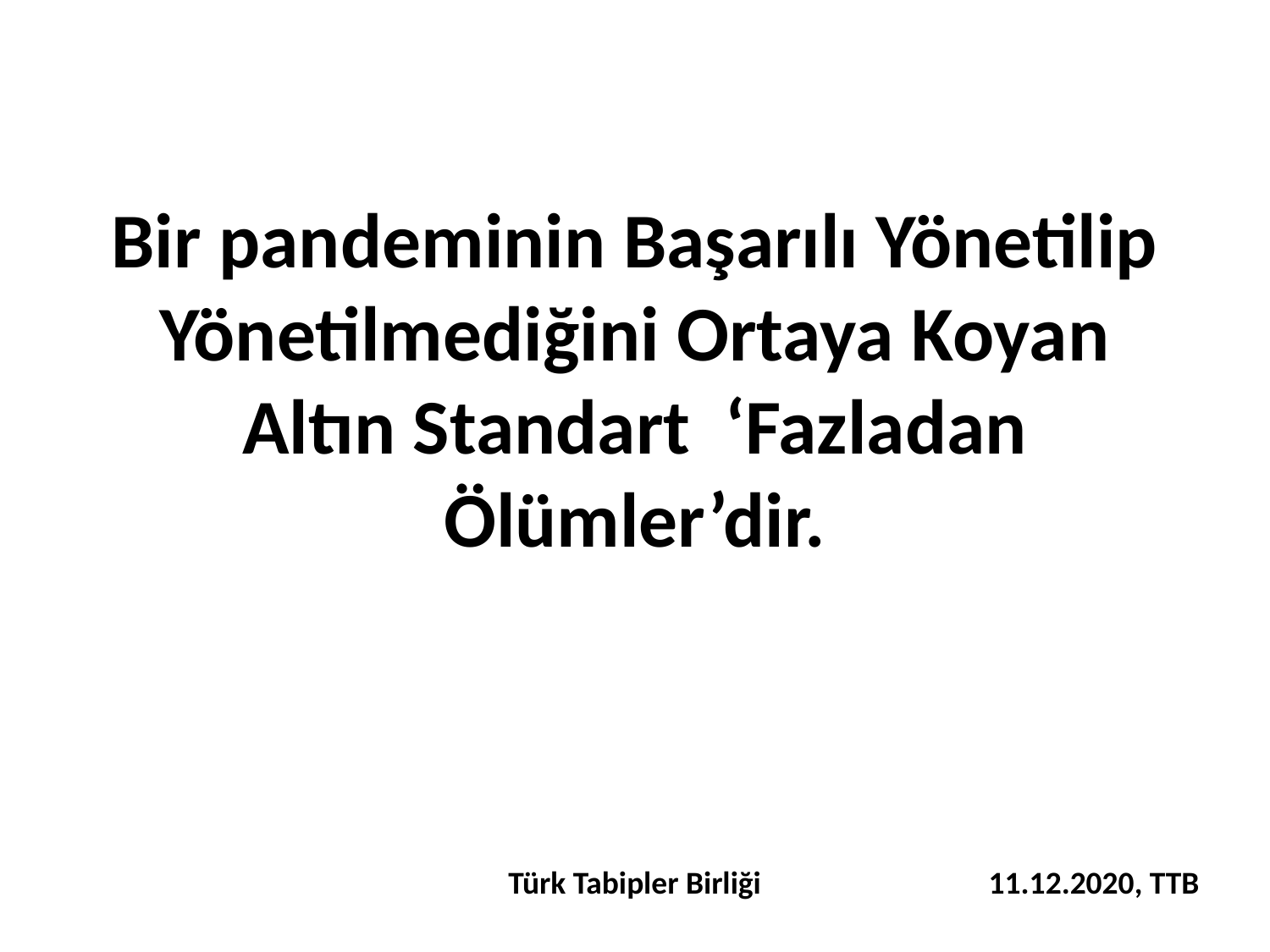

# Bir pandeminin Başarılı Yönetilip Yönetilmediğini Ortaya Koyan Altın Standart  ‘Fazladan Ölümler’dir.
Türk Tabipler Birliği
11.12.2020, TTB